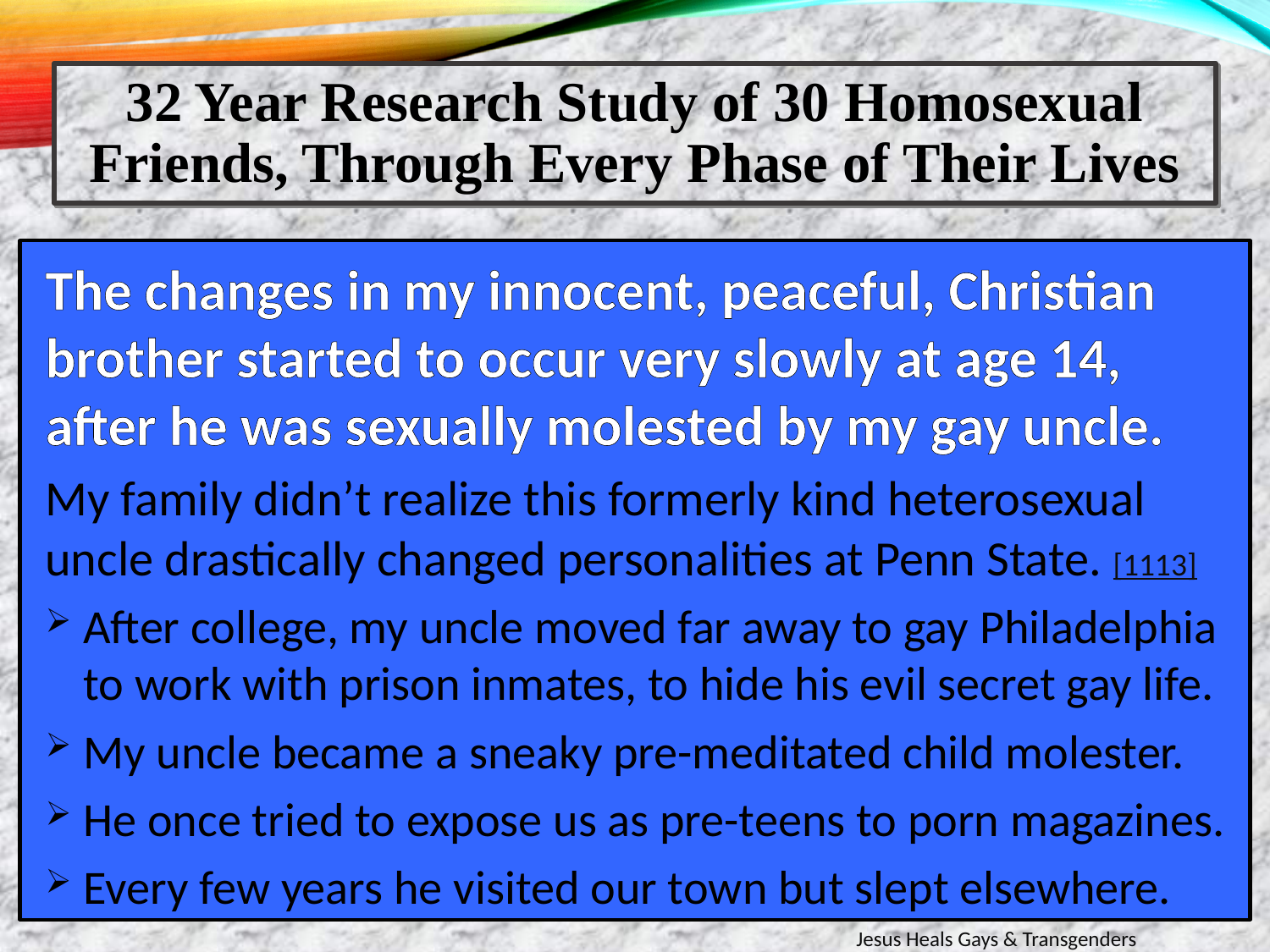

32 Year Research Study of 30 Homosexual Friends, Through Every Phase of Their Lives
The changes in my innocent, peaceful, Christian brother started to occur very slowly at age 14, after he was sexually molested by my gay uncle.
My family didn’t realize this formerly kind heterosexual uncle drastically changed personalities at Penn State. [1113]
After college, my uncle moved far away to gay Philadelphia to work with prison inmates, to hide his evil secret gay life.
My uncle became a sneaky pre-meditated child molester.
He once tried to expose us as pre-teens to porn magazines.
Every few years he visited our town but slept elsewhere.
Jesus Heals Gays & Transgenders